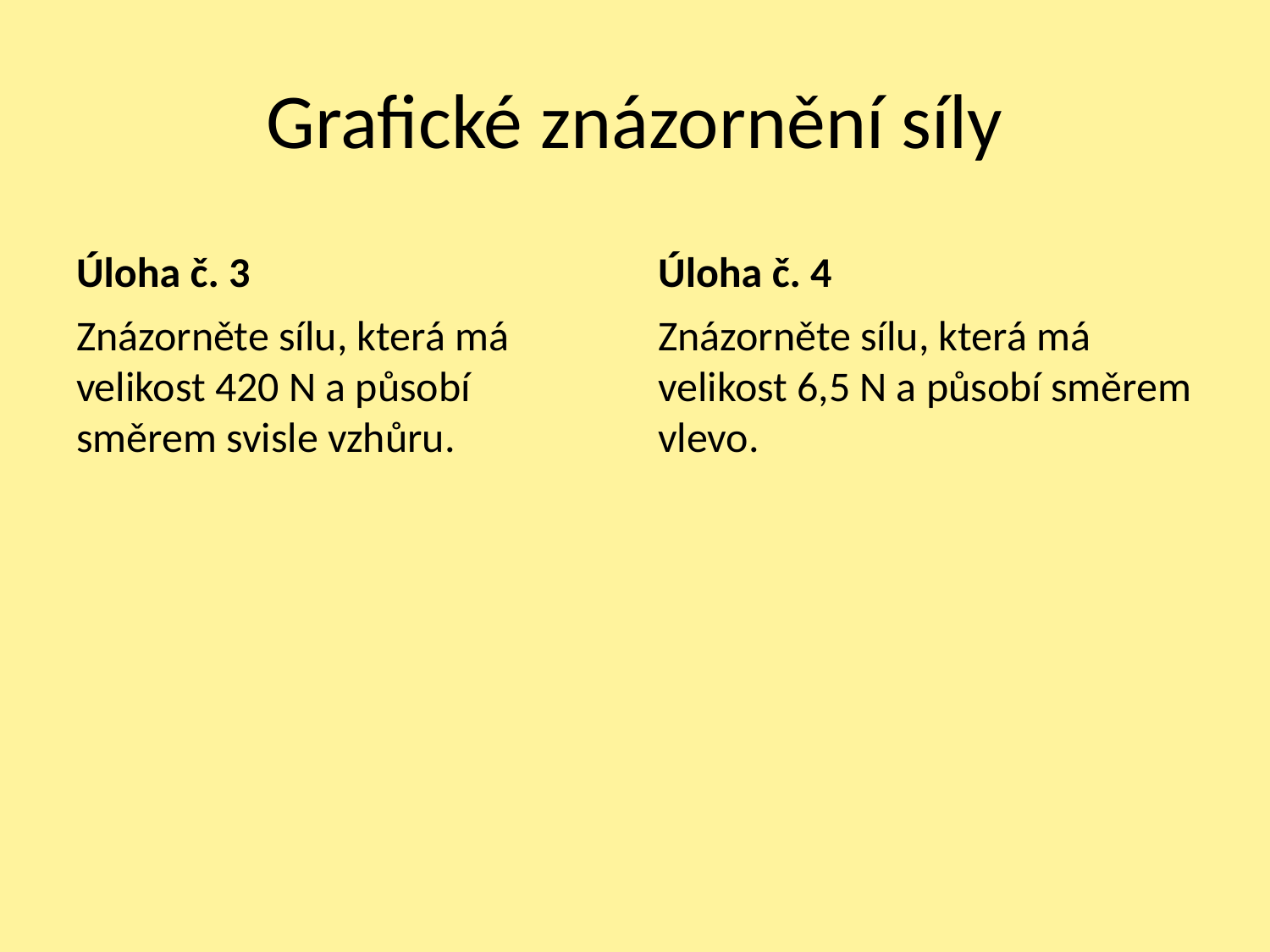

# Grafické znázornění síly
Úloha č. 3
Úloha č. 4
Znázorněte sílu, která má velikost 420 N a působí směrem svisle vzhůru.
Znázorněte sílu, která má velikost 6,5 N a působí směrem vlevo.